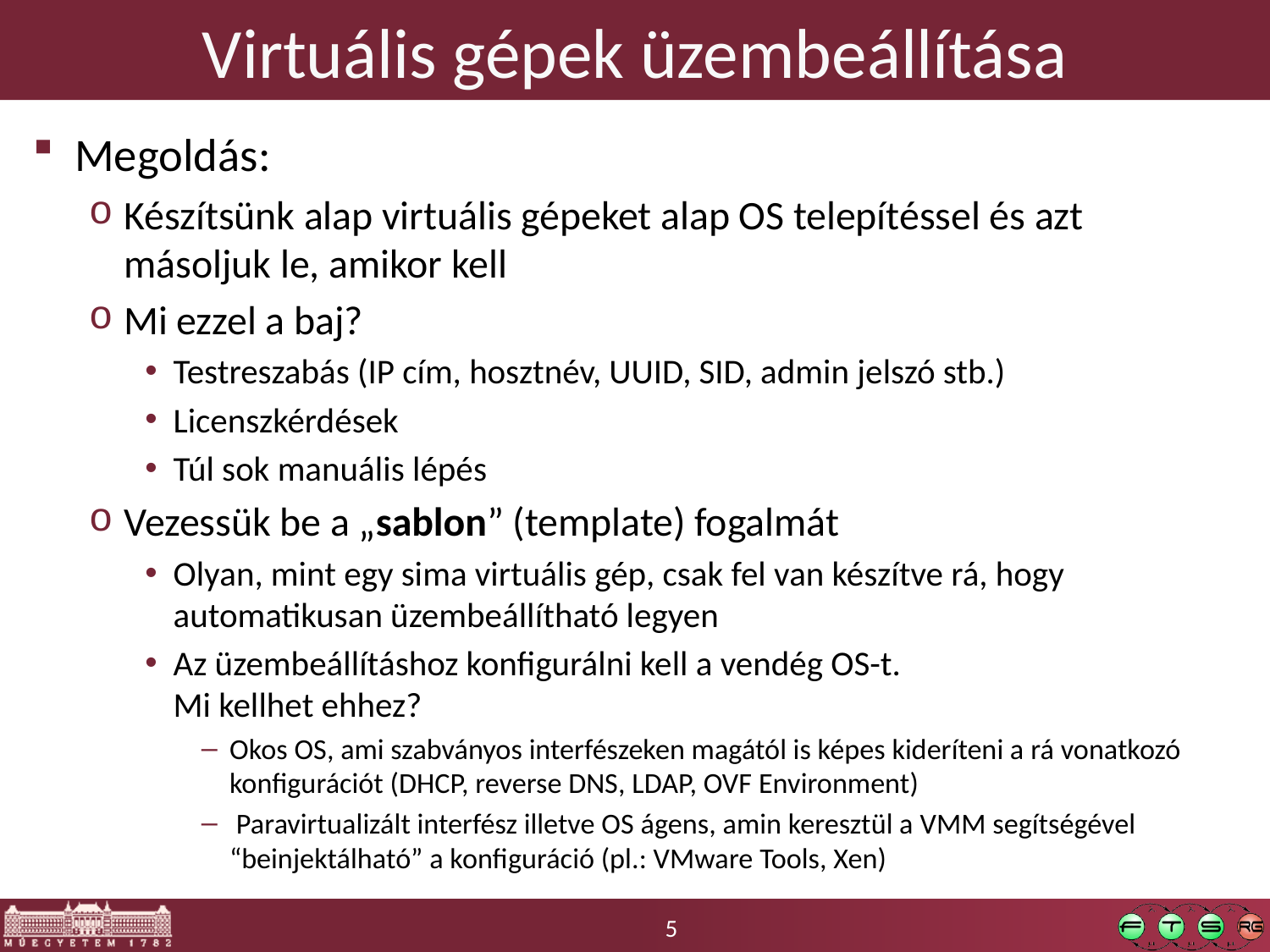

# Virtuális gépek üzembeállítása
Megoldás:
Készítsünk alap virtuális gépeket alap OS telepítéssel és azt másoljuk le, amikor kell
Mi ezzel a baj?
Testreszabás (IP cím, hosztnév, UUID, SID, admin jelszó stb.)
Licenszkérdések
Túl sok manuális lépés
Vezessük be a „sablon” (template) fogalmát
Olyan, mint egy sima virtuális gép, csak fel van készítve rá, hogy automatikusan üzembeállítható legyen
Az üzembeállításhoz konfigurálni kell a vendég OS-t.
Mi kellhet ehhez?
Okos OS, ami szabványos interfészeken magától is képes kideríteni a rá vonatkozó konfigurációt (DHCP, reverse DNS, LDAP, OVF Environment)
 Paravirtualizált interfész illetve OS ágens, amin keresztül a VMM segítségével “beinjektálható” a konfiguráció (pl.: VMware Tools, Xen)